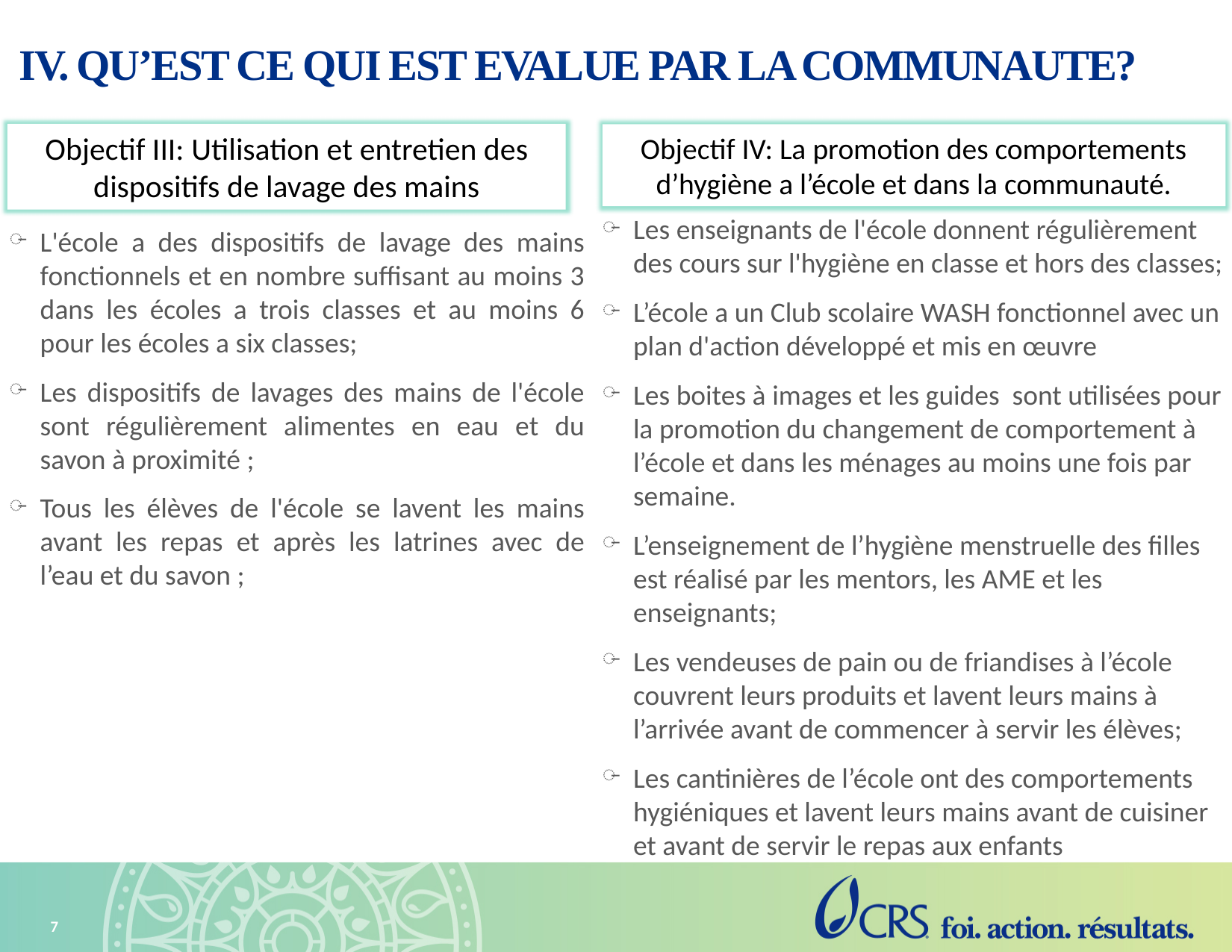

# IV. QU’EST CE QUI EST EVALUE PAR LA COMMUNAUTE?
Objectif III: Utilisation et entretien des dispositifs de lavage des mains
Objectif IV: La promotion des comportements d’hygiène a l’école et dans la communauté.
Les enseignants de l'école donnent régulièrement des cours sur l'hygiène en classe et hors des classes;
L’école a un Club scolaire WASH fonctionnel avec un plan d'action développé et mis en œuvre
Les boites à images et les guides  sont utilisées pour la promotion du changement de comportement à l’école et dans les ménages au moins une fois par semaine.
L’enseignement de l’hygiène menstruelle des filles est réalisé par les mentors, les AME et les enseignants;
Les vendeuses de pain ou de friandises à l’école couvrent leurs produits et lavent leurs mains à l’arrivée avant de commencer à servir les élèves;
Les cantinières de l’école ont des comportements hygiéniques et lavent leurs mains avant de cuisiner et avant de servir le repas aux enfants
L'école a des dispositifs de lavage des mains fonctionnels et en nombre suffisant au moins 3 dans les écoles a trois classes et au moins 6 pour les écoles a six classes;
Les dispositifs de lavages des mains de l'école sont régulièrement alimentes en eau et du savon à proximité ;
Tous les élèves de l'école se lavent les mains avant les repas et après les latrines avec de l’eau et du savon ;
7